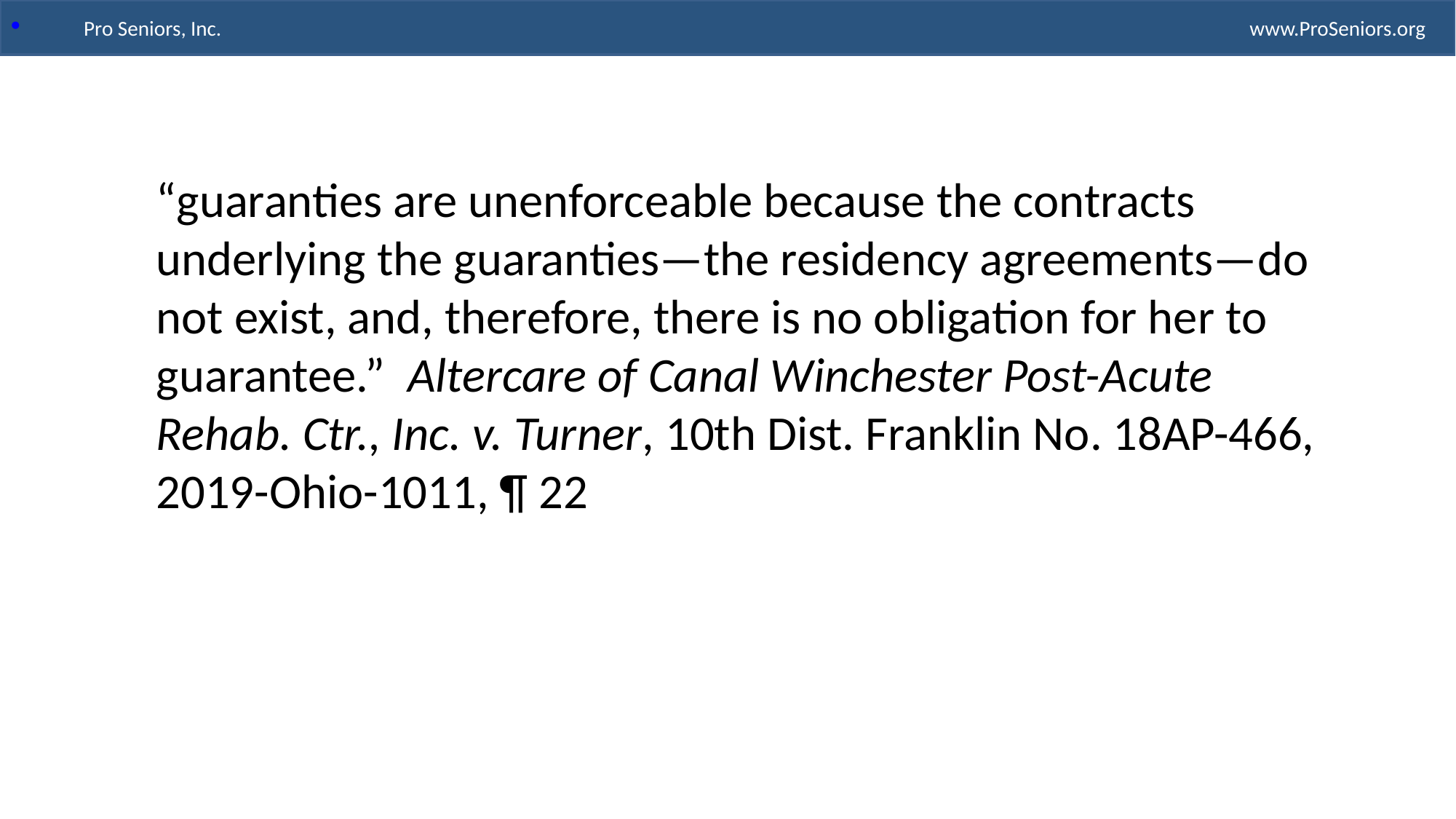

“guaranties are unenforceable because the contracts underlying the guaranties—the residency agreements—do not exist, and, therefore, there is no obligation for her to guarantee.”  Altercare of Canal Winchester Post-Acute Rehab. Ctr., Inc. v. Turner, 10th Dist. Franklin No. 18AP-466, 2019-Ohio-1011, ¶ 22